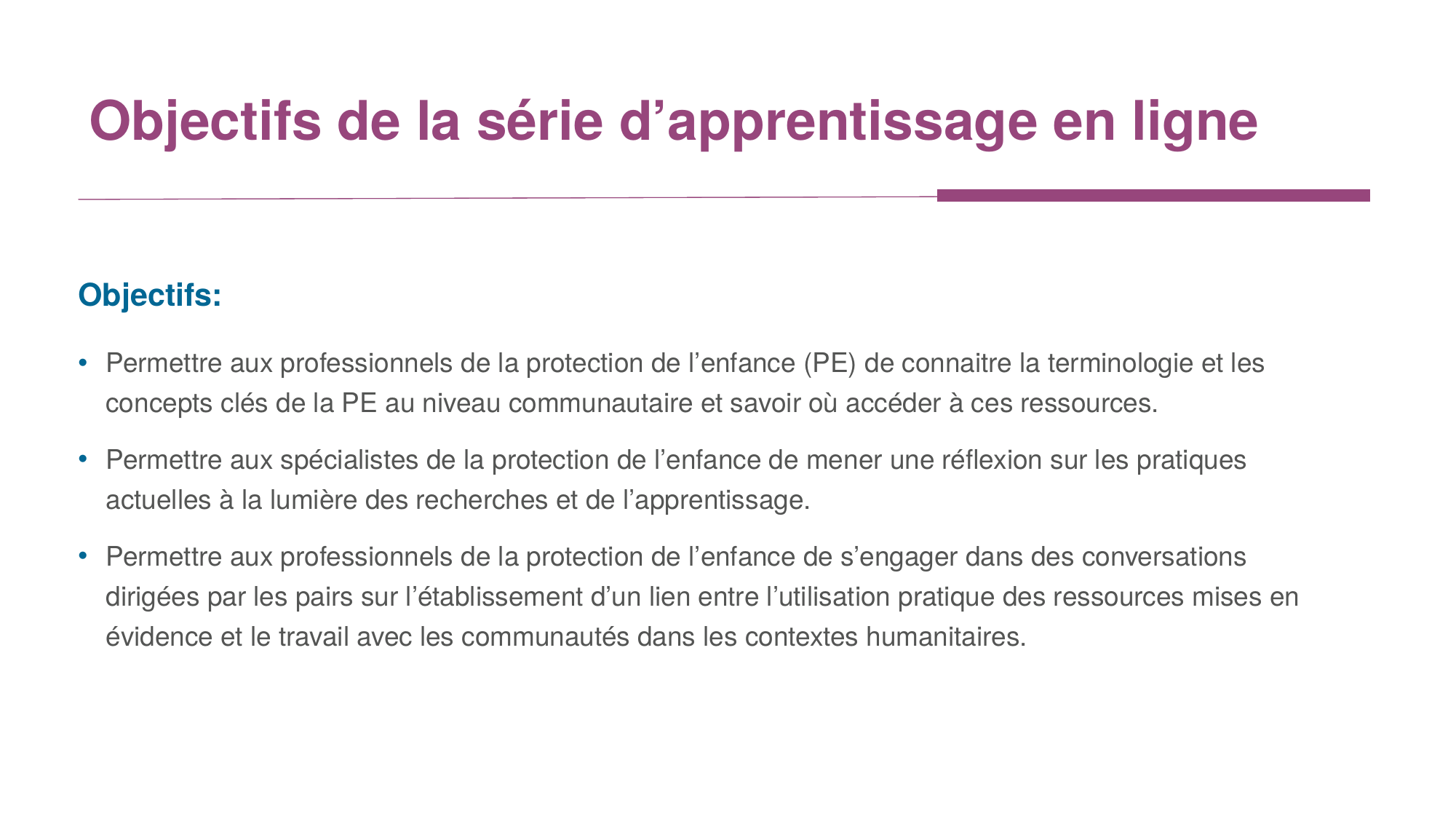

# Objectifs de la série d’apprentissage en ligne
Objectifs:
Permettre aux professionnels de la protection de l’enfance (PE) de connaitre la terminologie et les concepts clés de la PE au niveau communautaire et savoir où accéder à ces ressources.
Permettre aux spécialistes de la protection de l’enfance de mener une réflexion sur les pratiques actuelles à la lumière des recherches et de l’apprentissage.
Permettre aux professionnels de la protection de l’enfance de s’engager dans des conversations dirigées par les pairs sur l’établissement d’un lien entre l’utilisation pratique des ressources mises en évidence et le travail avec les communautés dans les contextes humanitaires.